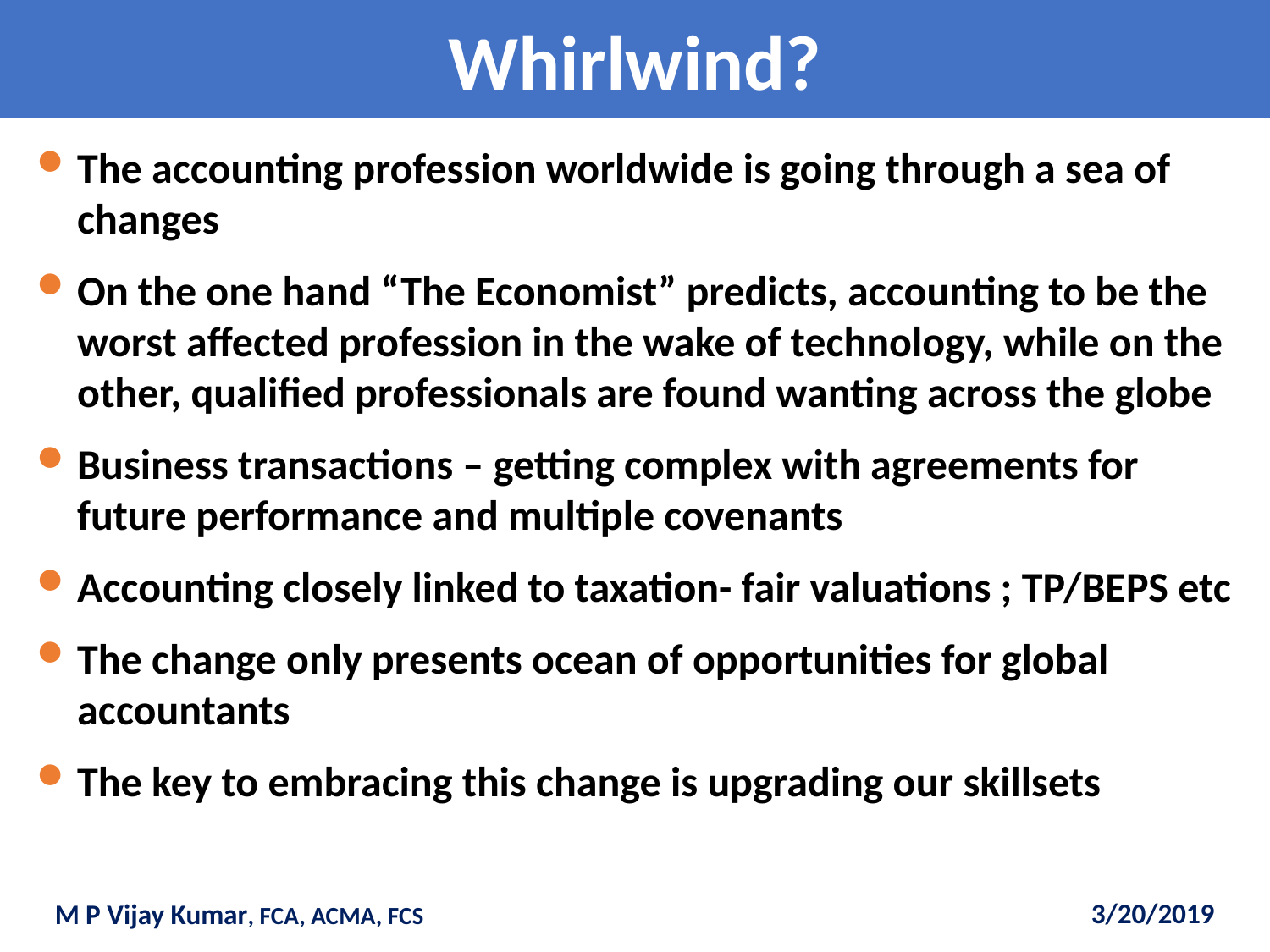

# Whirlwind?
The accounting profession worldwide is going through a sea of changes
On the one hand “The Economist” predicts, accounting to be the worst affected profession in the wake of technology, while on the other, qualified professionals are found wanting across the globe
Business transactions – getting complex with agreements for future performance and multiple covenants
Accounting closely linked to taxation- fair valuations ; TP/BEPS etc
The change only presents ocean of opportunities for global accountants
The key to embracing this change is upgrading our skillsets

3/20/2019
M P Vijay Kumar, FCA, ACMA, FCS